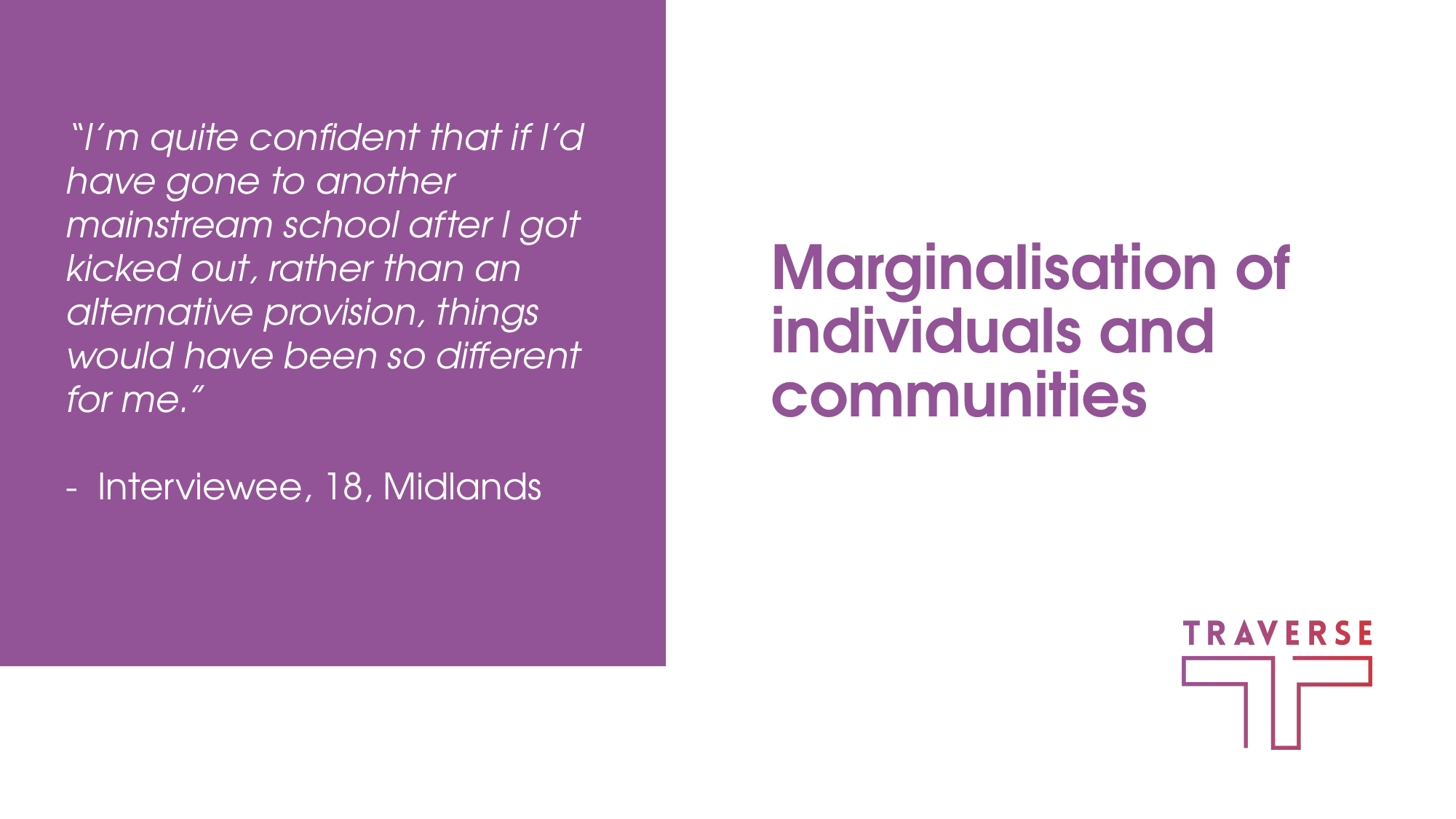

“I’m quite confident that if I’d have gone to another mainstream school after I got kicked out, rather than an alternative provision, things would have been so different for me.”

-  Interviewee, 18, Midlands
# Marginalisation of individuals and communities